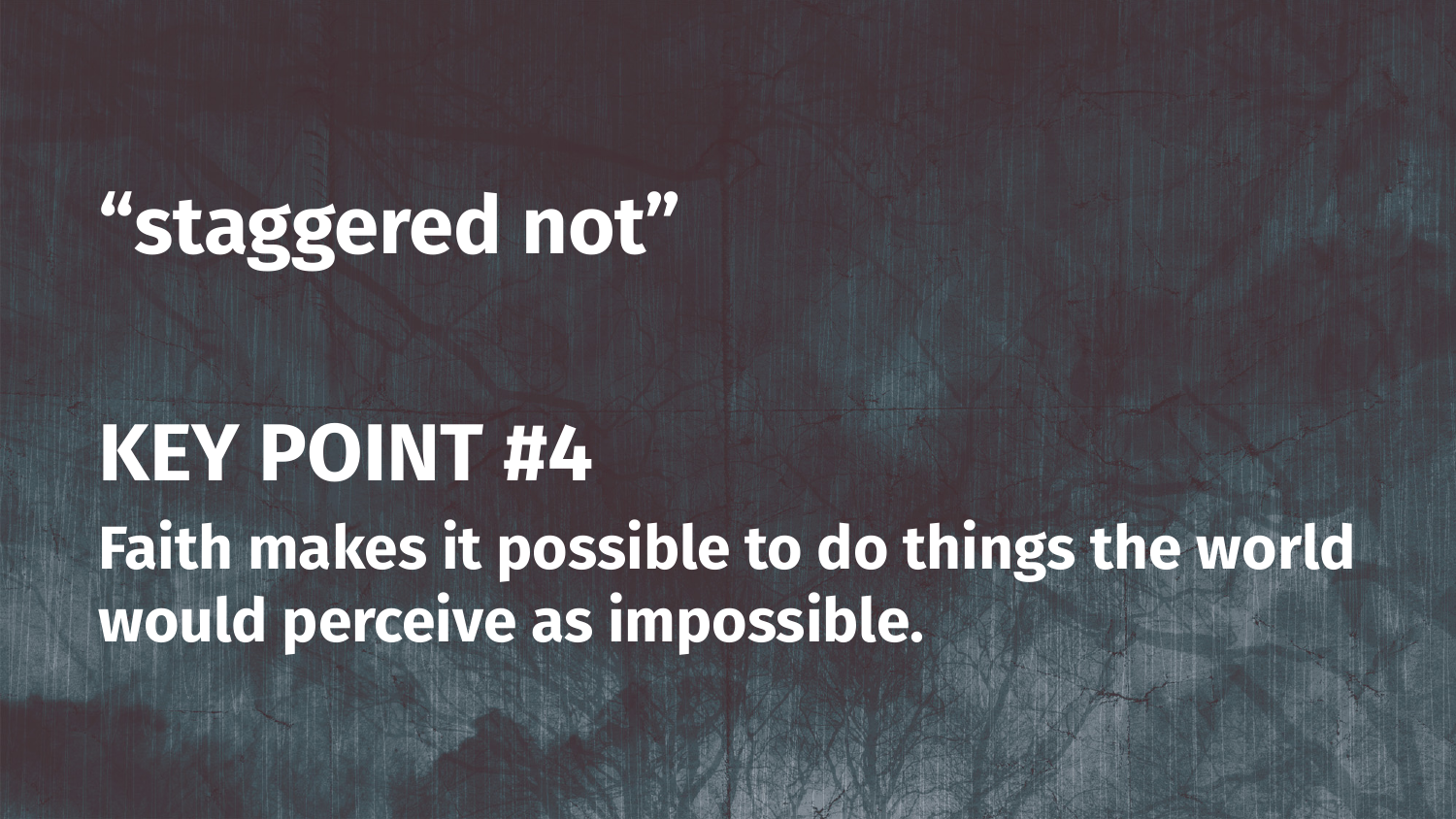

“staggered not”

KEY POINT #4
Faith makes it possible to do things the world would perceive as impossible.